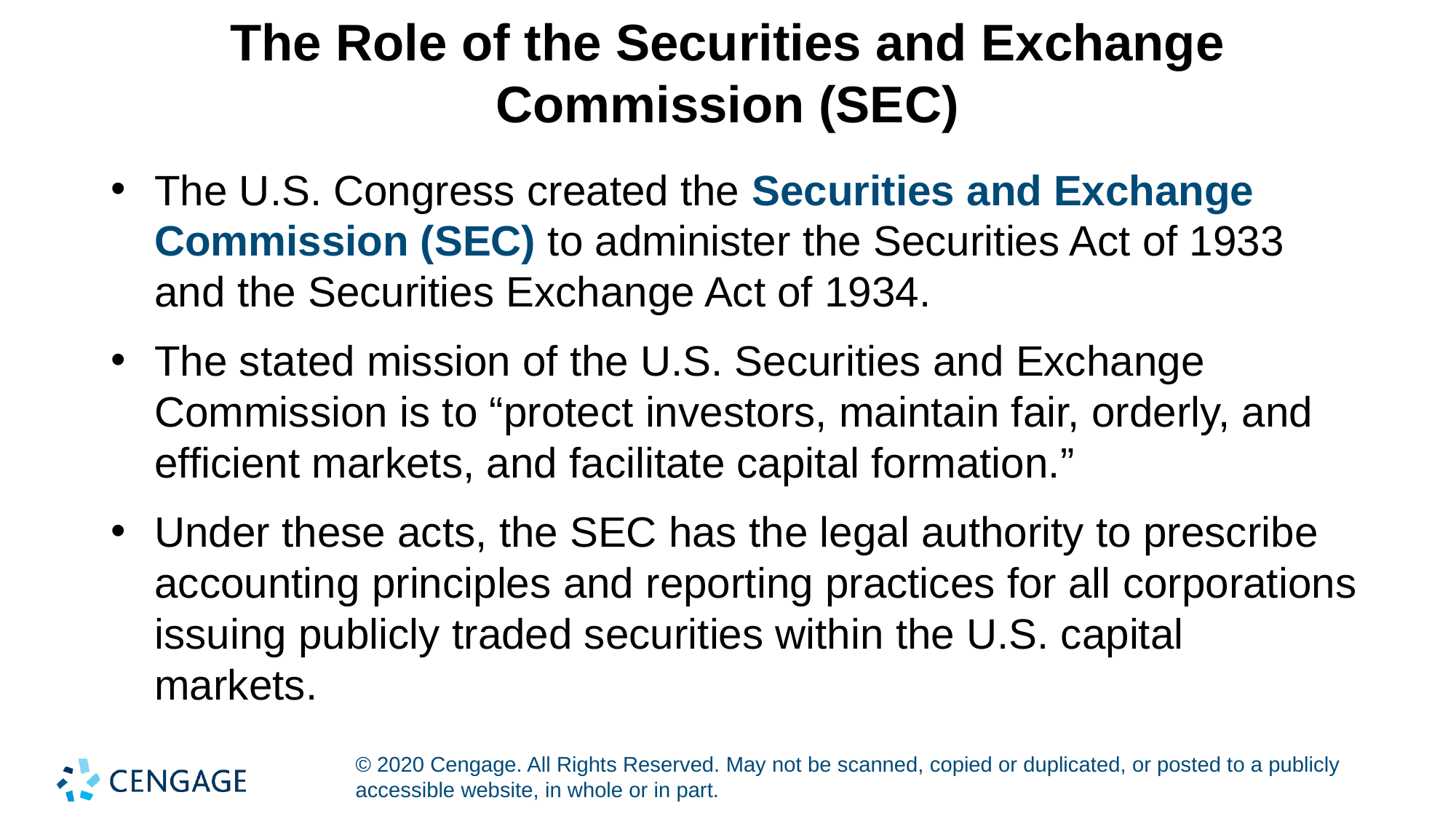

# The Role of the Securities and Exchange Commission (SEC)
The U.S. Congress created the Securities and Exchange Commission (SEC) to administer the Securities Act of 1933 and the Securities Exchange Act of 1934.
The stated mission of the U.S. Securities and Exchange Commission is to “protect investors, maintain fair, orderly, and efficient markets, and facilitate capital formation.”
Under these acts, the SEC has the legal authority to prescribe accounting principles and reporting practices for all corporations issuing publicly traded securities within the U.S. capital markets.